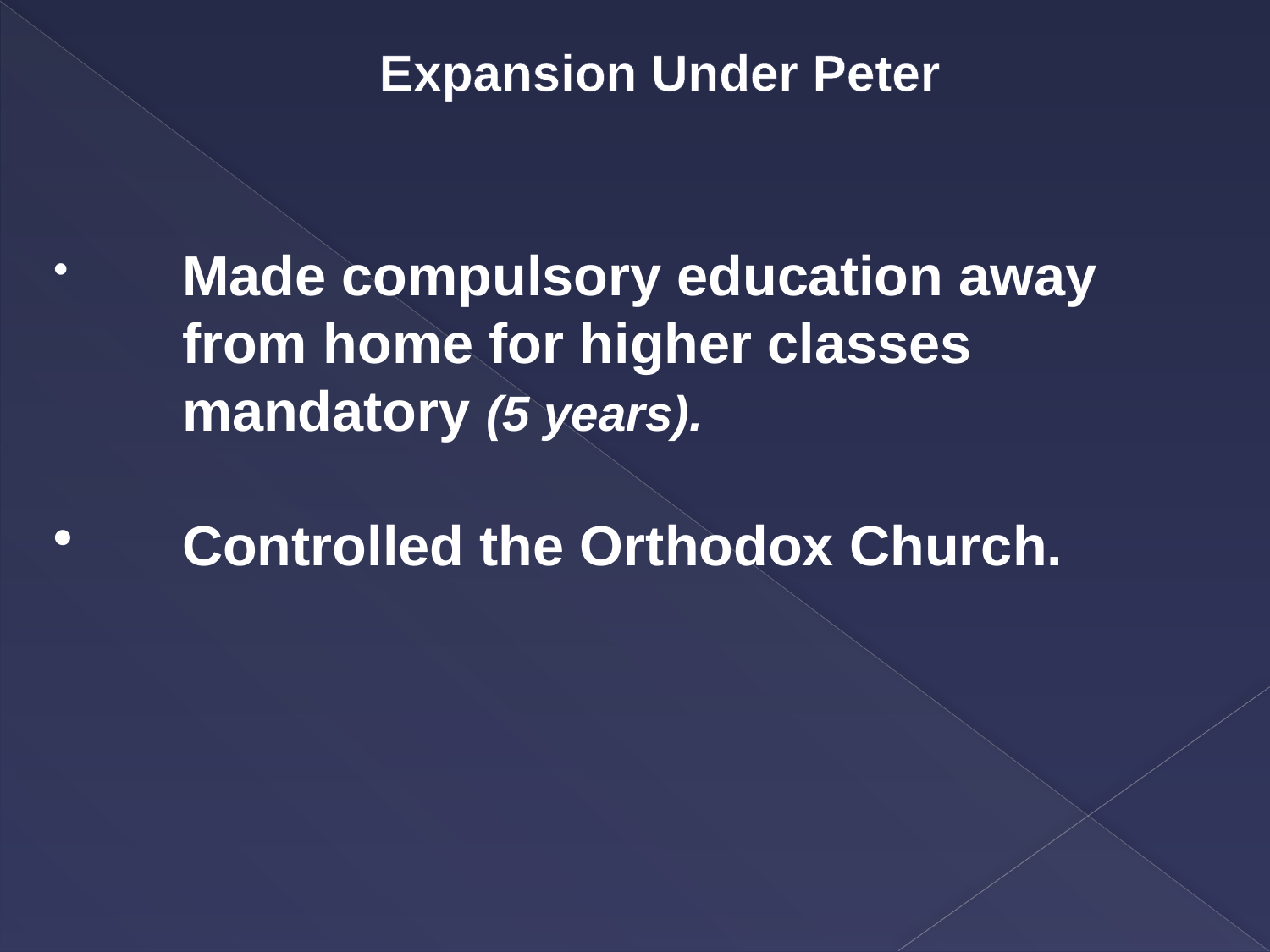

# Expansion Under Peter
 	Made compulsory education away
	from home for higher classes
	mandatory (5 years).

 	Controlled the Orthodox Church.